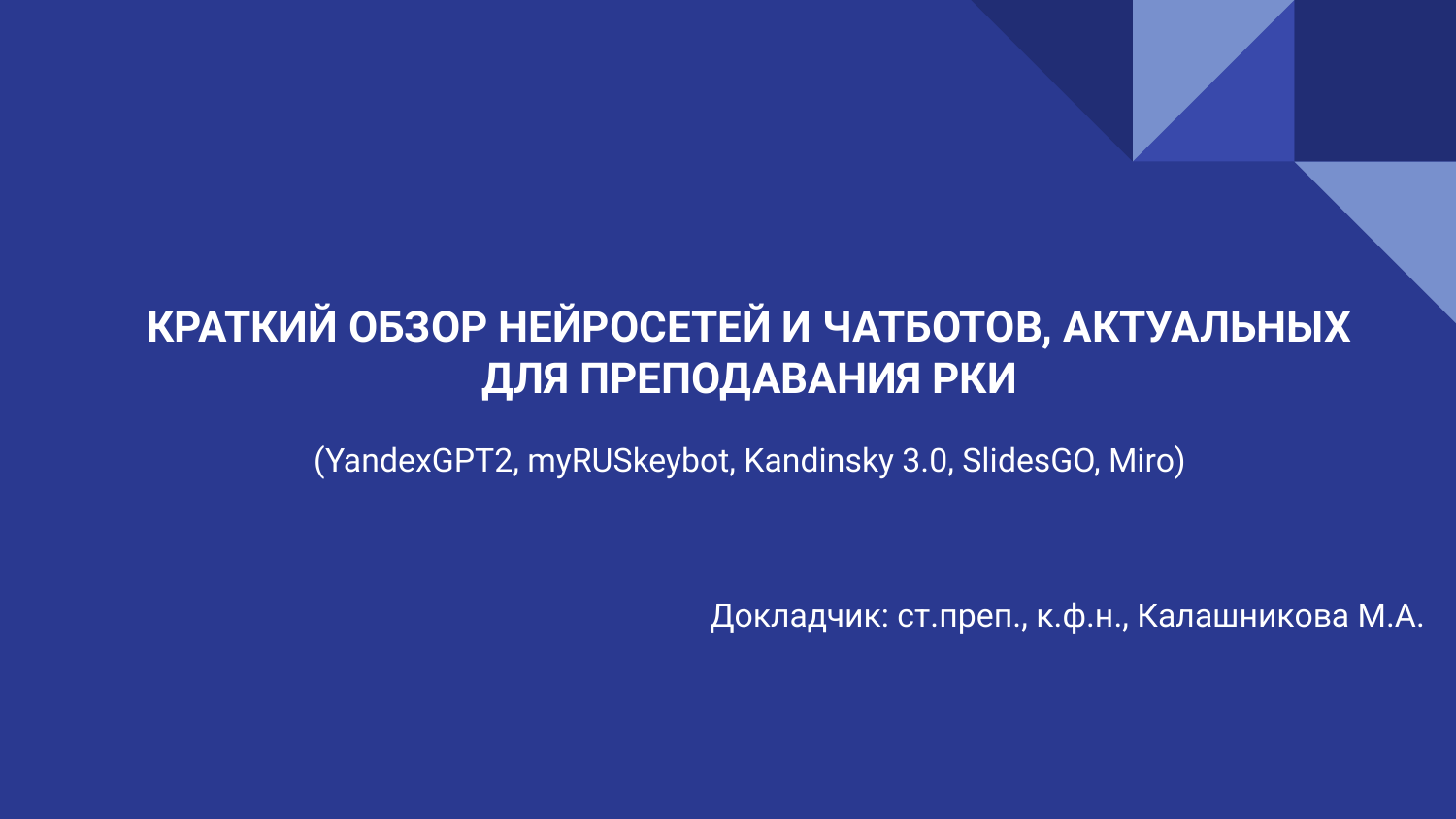

# КРАТКИЙ ОБЗОР НЕЙРОСЕТЕЙ И ЧАТБОТОВ, АКТУАЛЬНЫХ ДЛЯ ПРЕПОДАВАНИЯ РКИ
(YandexGPT2, myRUSkeybot, Kandinsky 3.0, SlidesGO, Miro)
Докладчик: ст.преп., к.ф.н., Калашникова М.А.